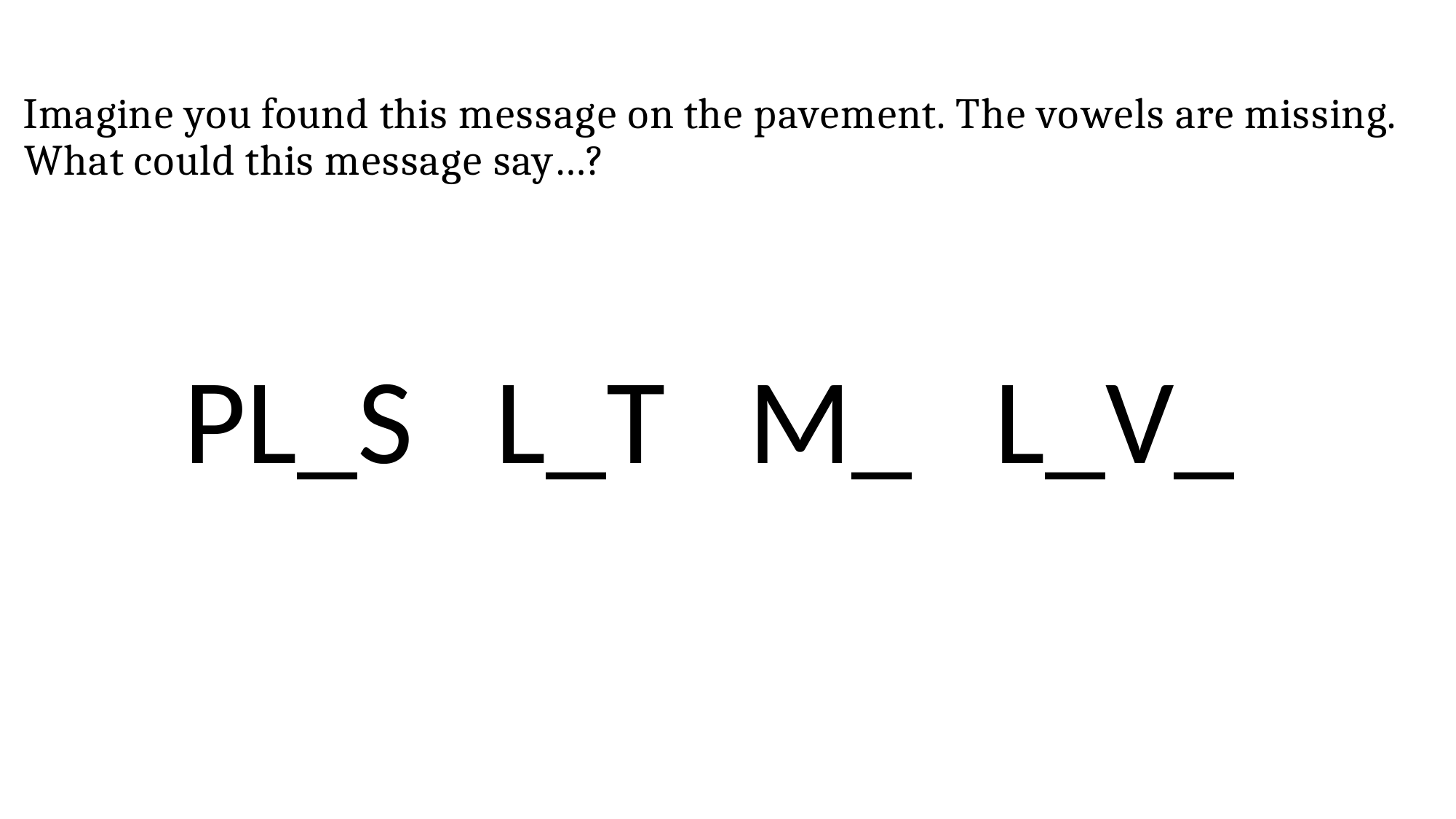

# Imagine you found this message on the pavement. The vowels are missing. What could this message say…?
PL_S   L_T   M_   L_V_